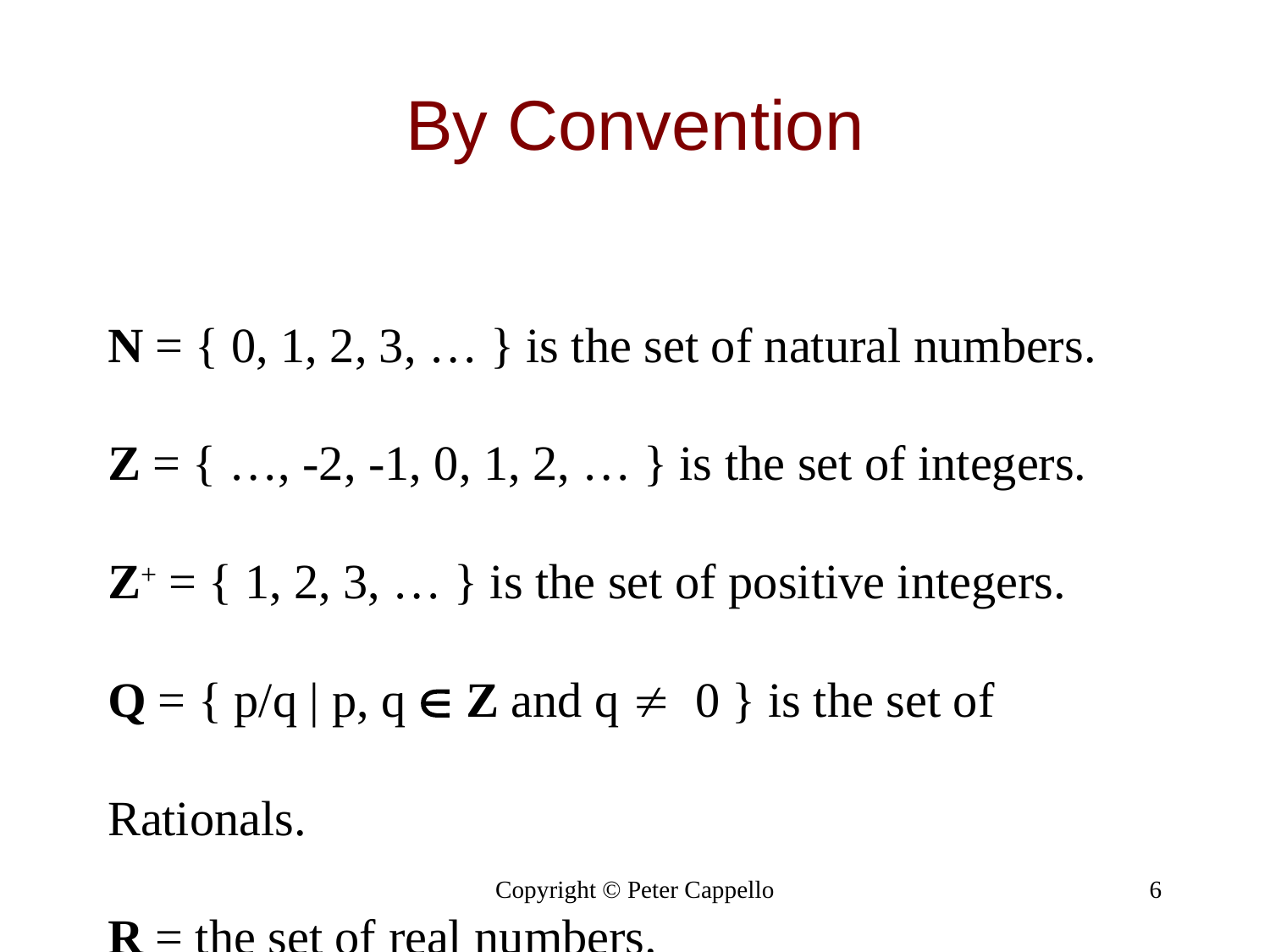

# By Convention
N = { 0, 1, 2, 3, … } is the set of natural numbers.
Z = { …, -2, -1, 0, 1, 2, … } is the set of integers.
Z+ = { 1, 2, 3, … } is the set of positive integers.
Q = { p/q | p, q ∈ Z and q ≠  0 } is the set of Rationals.
R = the set of real numbers.
Copyright © Peter Cappello
6